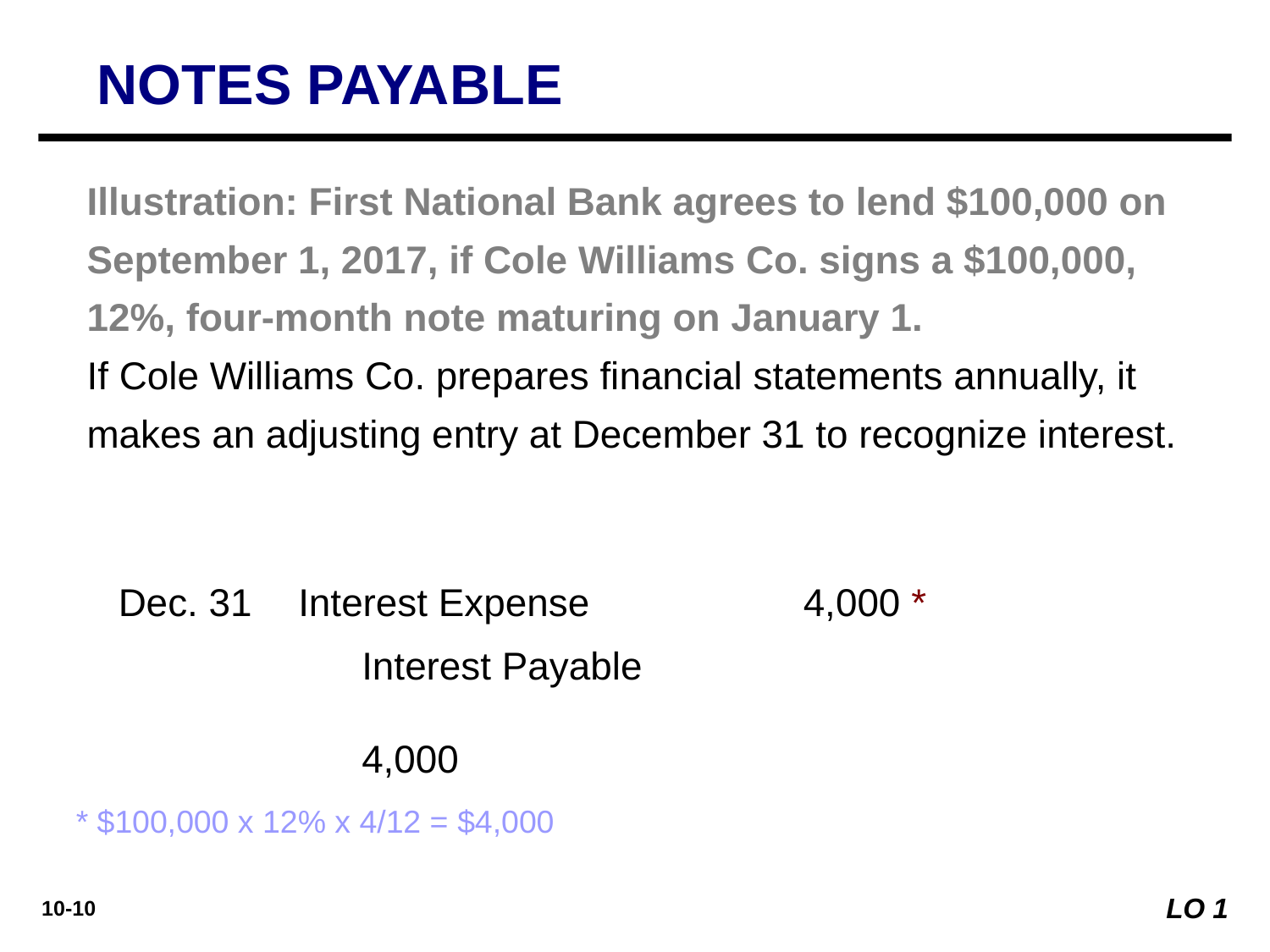

NOTES PAYABLE

Illustration: First National Bank agrees to lend $100,000 on September 1, 2017, if Cole Williams Co. signs a $100,000, 12%, four-month note maturing on January 1.
If Cole Williams Co. prepares financial statements annually, it makes an adjusting entry at December 31 to recognize interest.
Dec. 31
Interest Expense	4,000 *
Interest Payable	4,000
* $100,000 x 12% x 4/12 = $4,000
LO 1